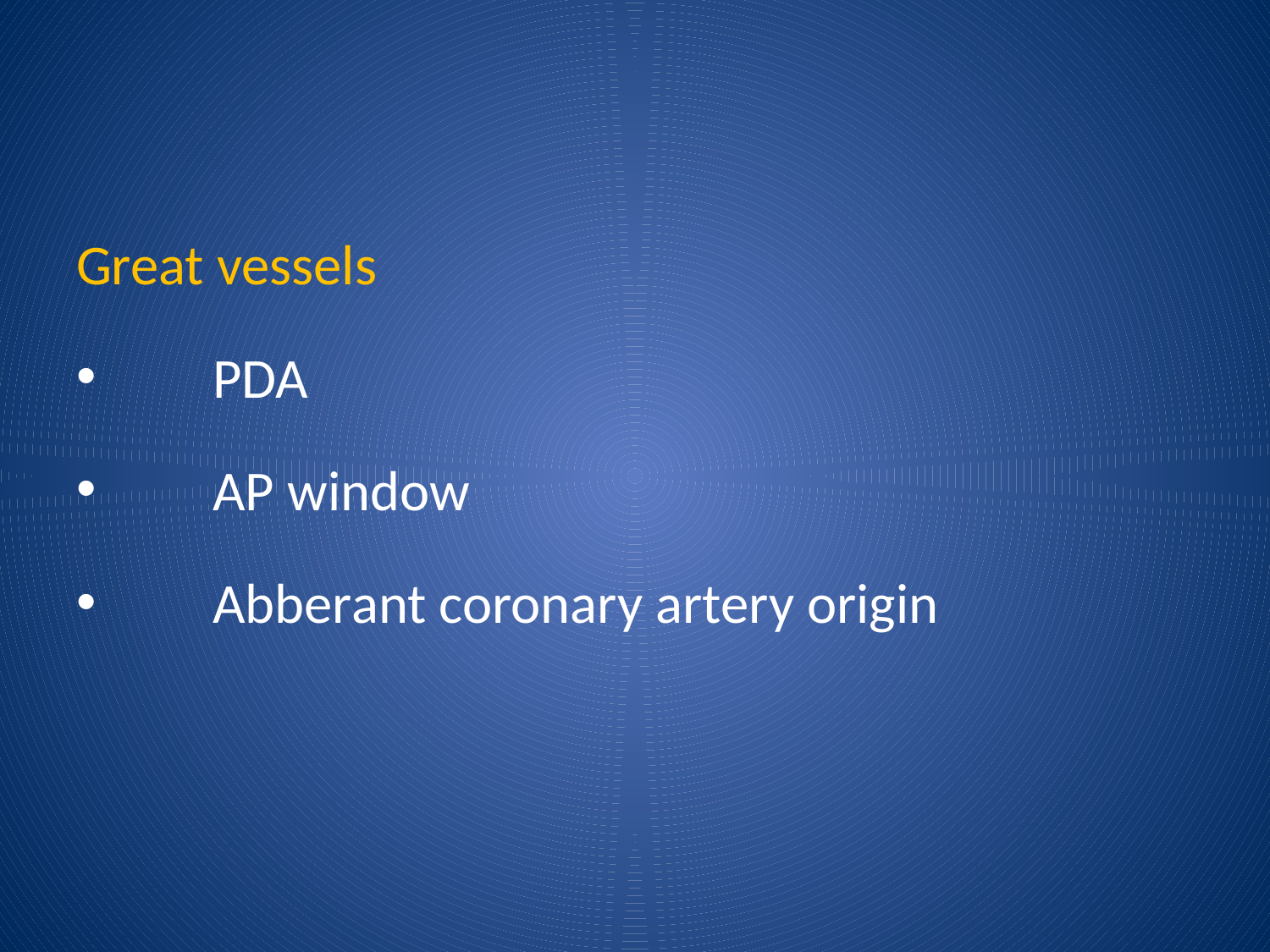

#
Great vessels
       PDA
       AP window
       Abberant coronary artery origin